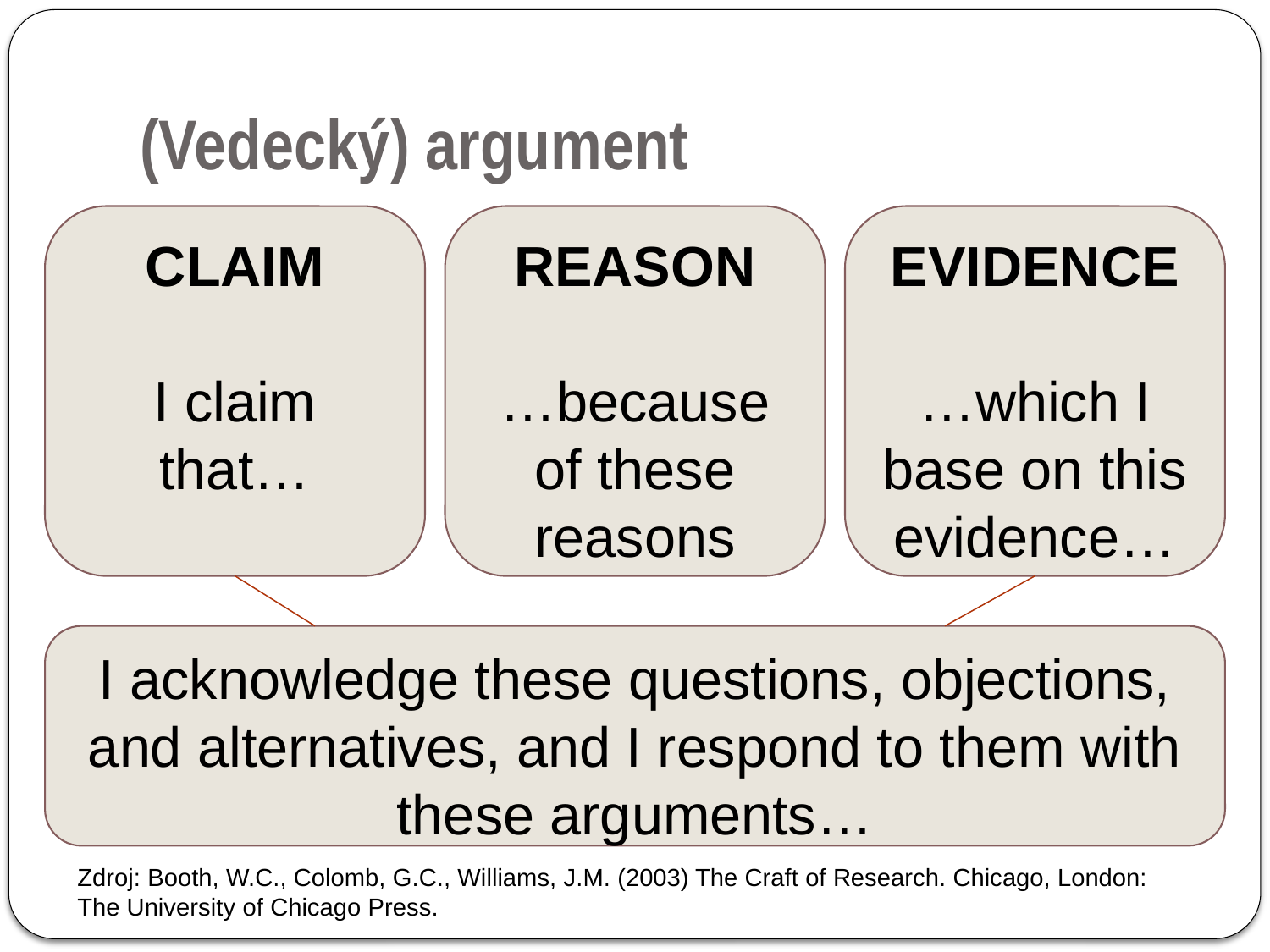

# (Vedecký) argument
CLAIM

I claim that…
REASON

…because of these reasons
EVIDENCE

…which I base on this evidence…
I acknowledge these questions, objections, and alternatives, and I respond to them with these arguments…
Zdroj: Booth, W.C., Colomb, G.C., Williams, J.M. (2003) The Craft of Research. Chicago, London: The University of Chicago Press.